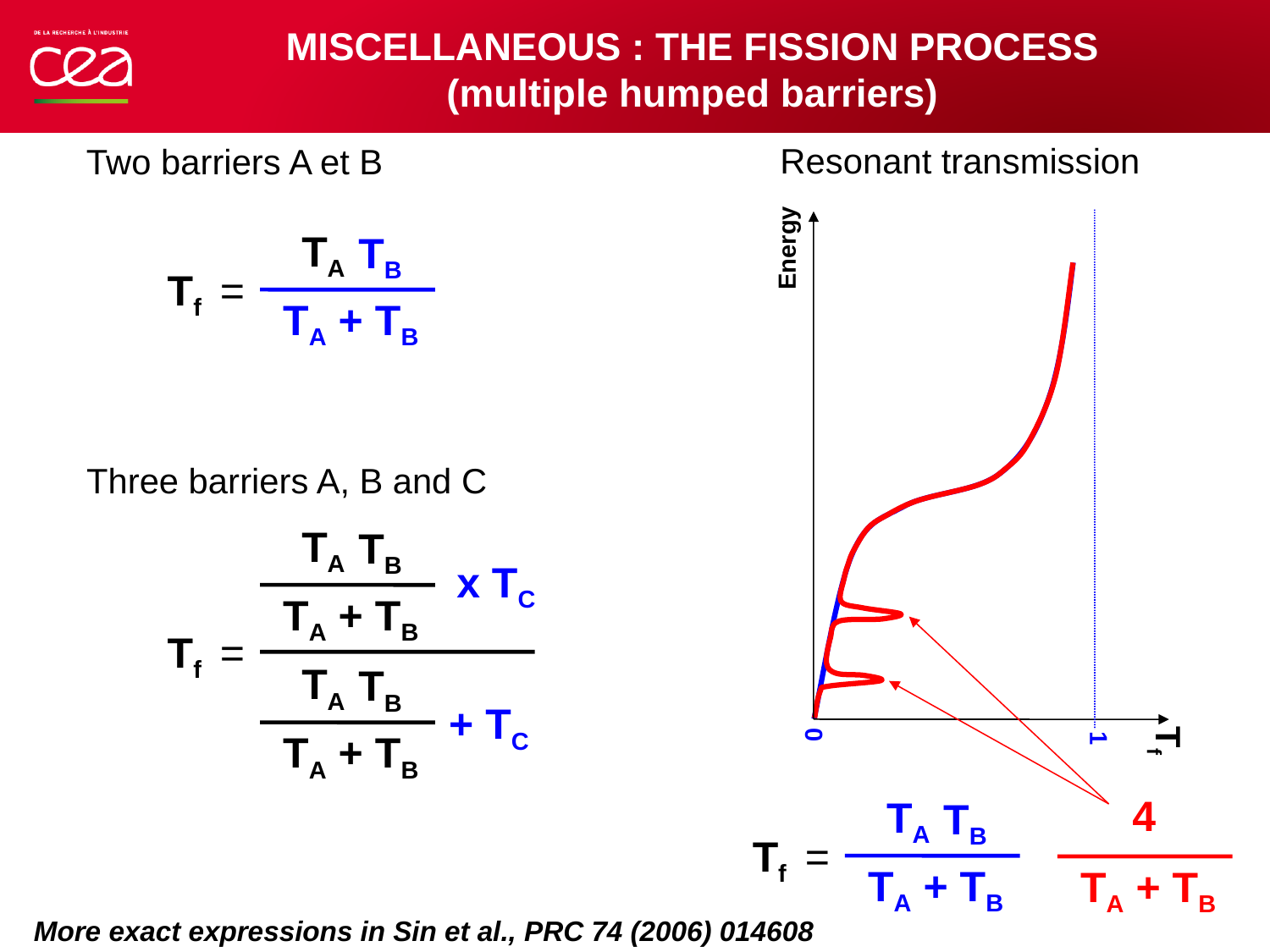

MISCELLANEOUS : THE FISSION PROCESS
(multiple humped barriers)
Resonant transmission
Two barriers A et B

Energy
Tf

0
1
TA

TB

TA + TB

Tf  =

Three barriers A, B and C
TA

TB

TA + TB

x TC

Tf  =
TA

TB

TA + TB

+ TC

4

TA + TB

TA

TB

TA + TB

Tf  =
More exact expressions in Sin et al., PRC 74 (2006) 014608